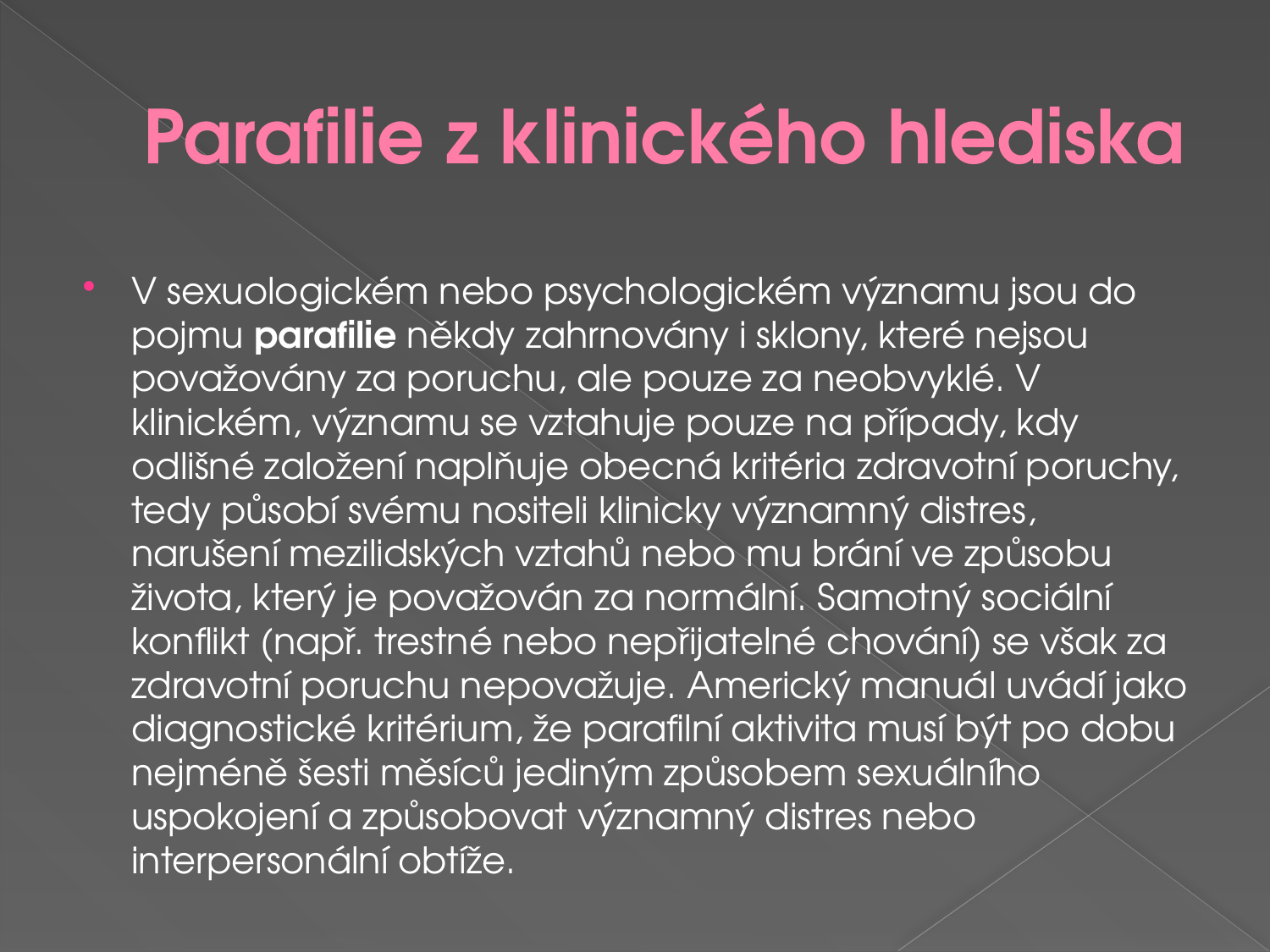

# Parafilie z klinického hlediska
V sexuologickém nebo psychologickém významu jsou do pojmu parafilie někdy zahrnovány i sklony, které nejsou považovány za poruchu, ale pouze za neobvyklé. V klinickém, významu se vztahuje pouze na případy, kdy odlišné založení naplňuje obecná kritéria zdravotní poruchy, tedy působí svému nositeli klinicky významný distres, narušení mezilidských vztahů nebo mu brání ve způsobu života, který je považován za normální. Samotný sociální konflikt (např. trestné nebo nepřijatelné chování) se však za zdravotní poruchu nepovažuje. Americký manuál uvádí jako diagnostické kritérium, že parafilní aktivita musí být po dobu nejméně šesti měsíců jediným způsobem sexuálního uspokojení a způsobovat významný distres nebo interpersonální obtíže.